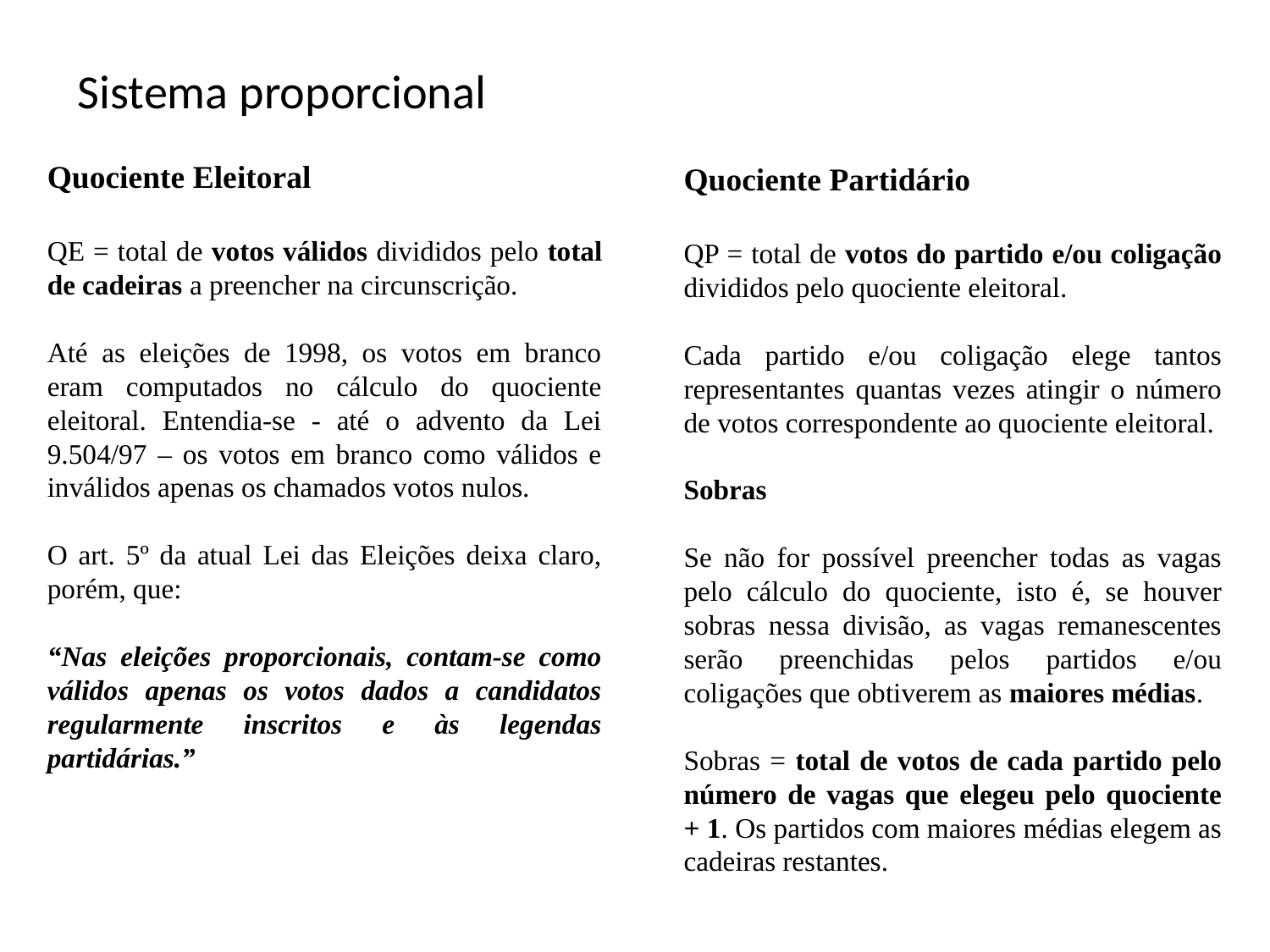

# Sistema proporcional
Quociente Eleitoral

QE = total de votos válidos divididos pelo total de cadeiras a preencher na circunscrição.

Até as eleições de 1998, os votos em branco eram computados no cálculo do quociente eleitoral. Entendia-se - até o advento da Lei 9.504/97 – os votos em branco como válidos e inválidos apenas os chamados votos nulos.

O art. 5º da atual Lei das Eleições deixa claro, porém, que:

“Nas eleições proporcionais, contam-se como válidos apenas os votos dados a candidatos regularmente inscritos e às legendas partidárias.”
Quociente Partidário

QP = total de votos do partido e/ou coligação divididos pelo quociente eleitoral.

Cada partido e/ou coligação elege tantos representantes quantas vezes atingir o número de votos correspondente ao quociente eleitoral.

Sobras

Se não for possível preencher todas as vagas pelo cálculo do quociente, isto é, se houver sobras nessa divisão, as vagas remanescentes serão preenchidas pelos partidos e/ou coligações que obtiverem as maiores médias.

Sobras = total de votos de cada partido pelo número de vagas que elegeu pelo quociente + 1. Os partidos com maiores médias elegem as cadeiras restantes.